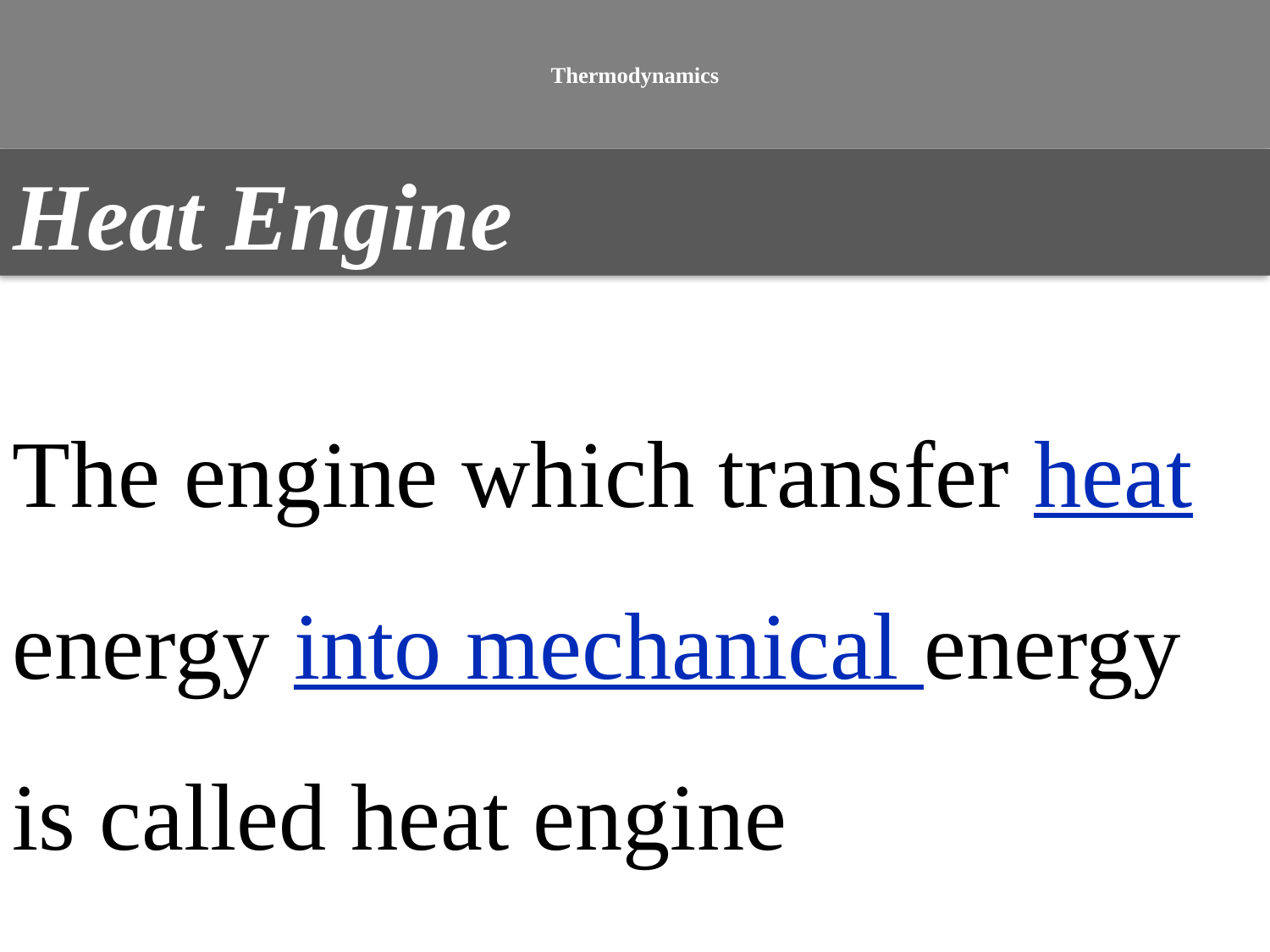

# Thermodynamics
Heat Engine
The engine which transfer heat energy into mechanical energy is called heat engine